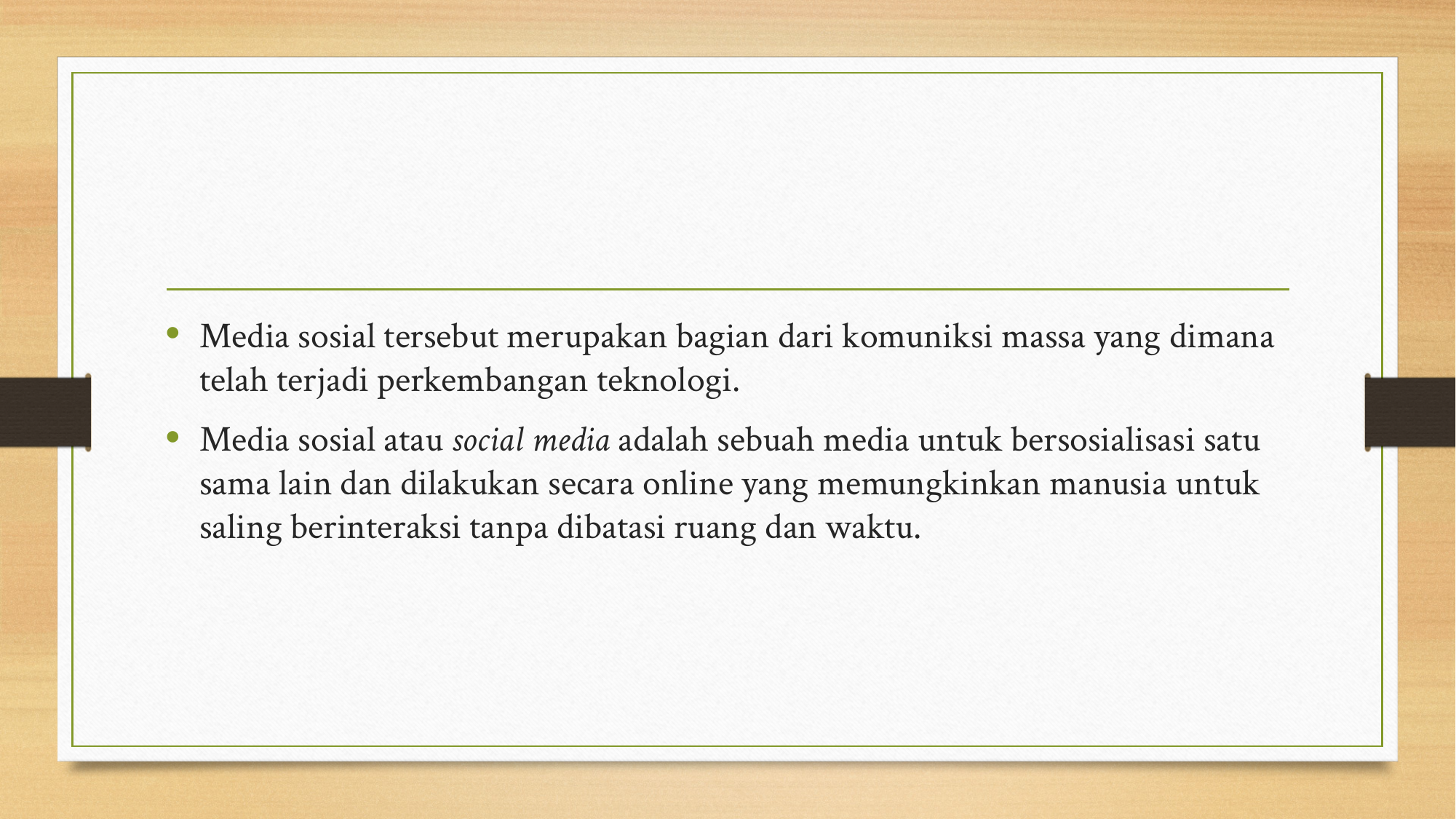

#
Media sosial tersebut merupakan bagian dari komuniksi massa yang dimana telah terjadi perkembangan teknologi.
Media sosial atau social media adalah sebuah media untuk bersosialisasi satu sama lain dan dilakukan secara online yang memungkinkan manusia untuk saling berinteraksi tanpa dibatasi ruang dan waktu.